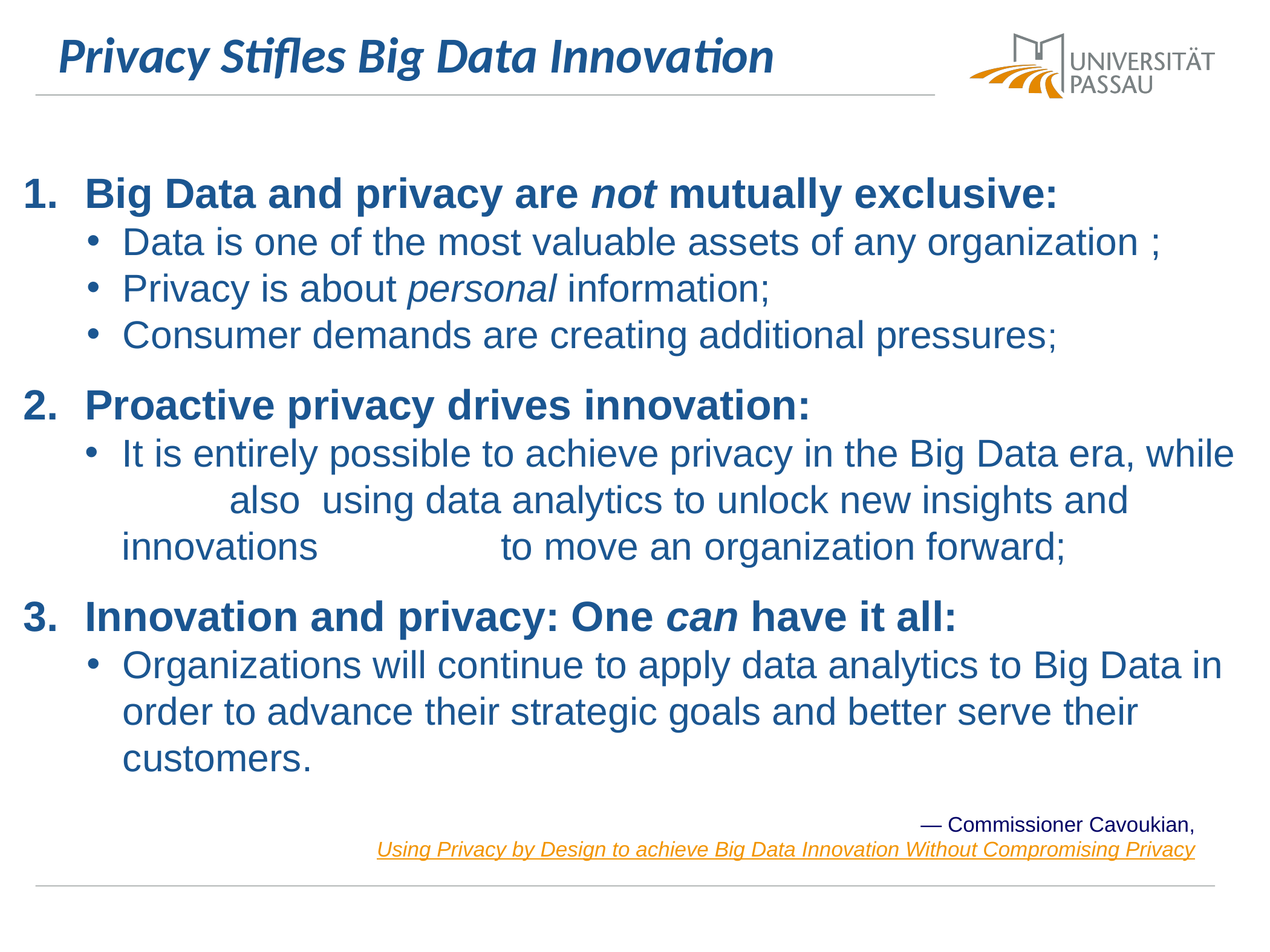

# Privacy Stifles Big Data Innovation
Big Data and privacy are not mutually exclusive:
Data is one of the most valuable assets of any organization ;
Privacy is about personal information;
Consumer demands are creating additional pressures;
Proactive privacy drives innovation:
It is entirely possible to achieve privacy in the Big Data era, while           also  using data analytics to unlock new insights and innovations                 to move an organization forward;
Innovation and privacy: One can have it all:
Organizations will continue to apply data analytics to Big Data in order to advance their strategic goals and better serve their customers.
— Commissioner Cavoukian,
Using Privacy by Design to achieve Big Data Innovation Without Compromising Privacy